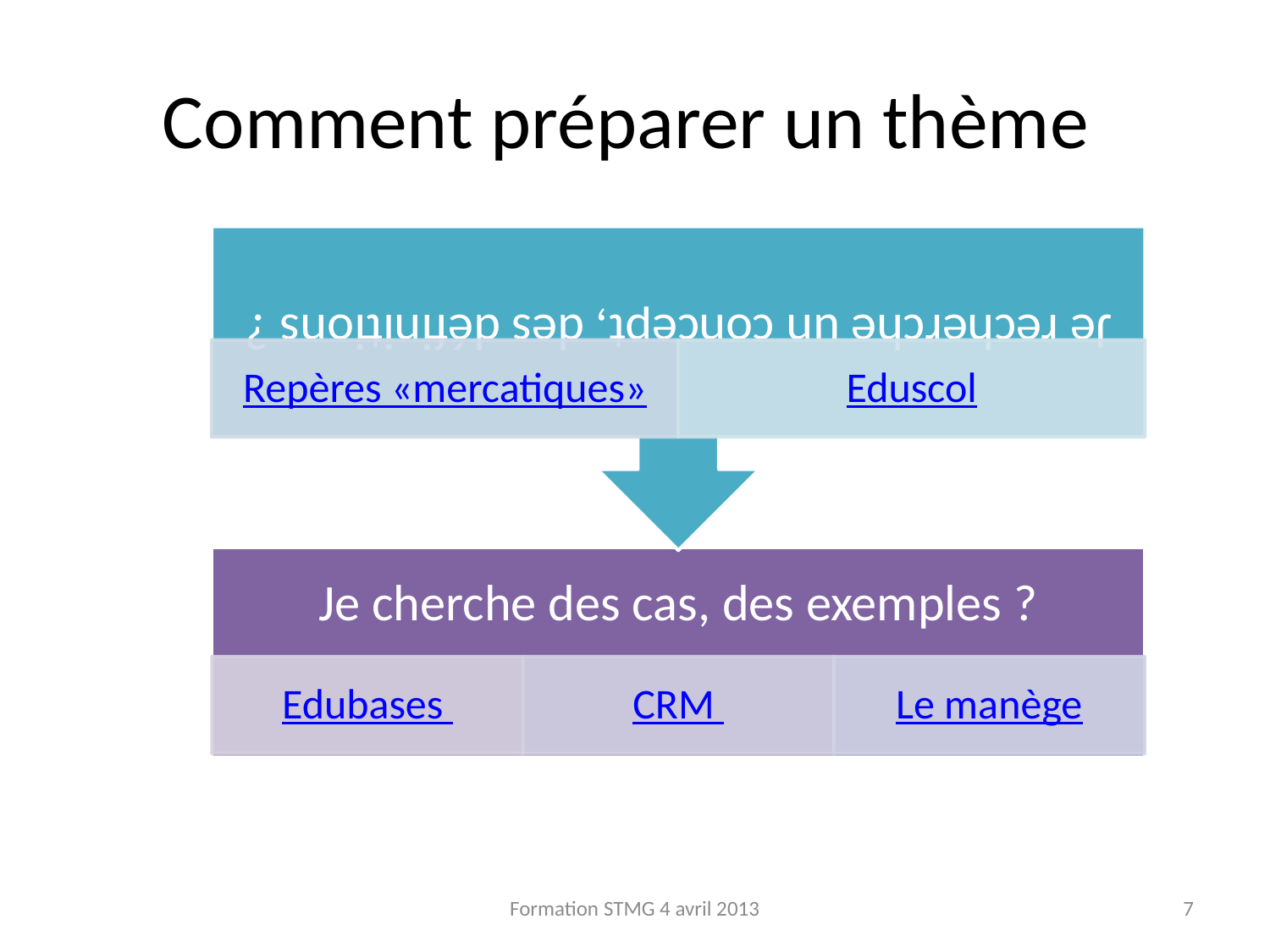

# Comment préparer un thème
Je cherche des cas, des exemples ?
Edubases
CRM
Le manège
Je recherche un concept, des définitions ?
Repères «mercatiques»
Eduscol
Formation STMG 4 avril 2013
7